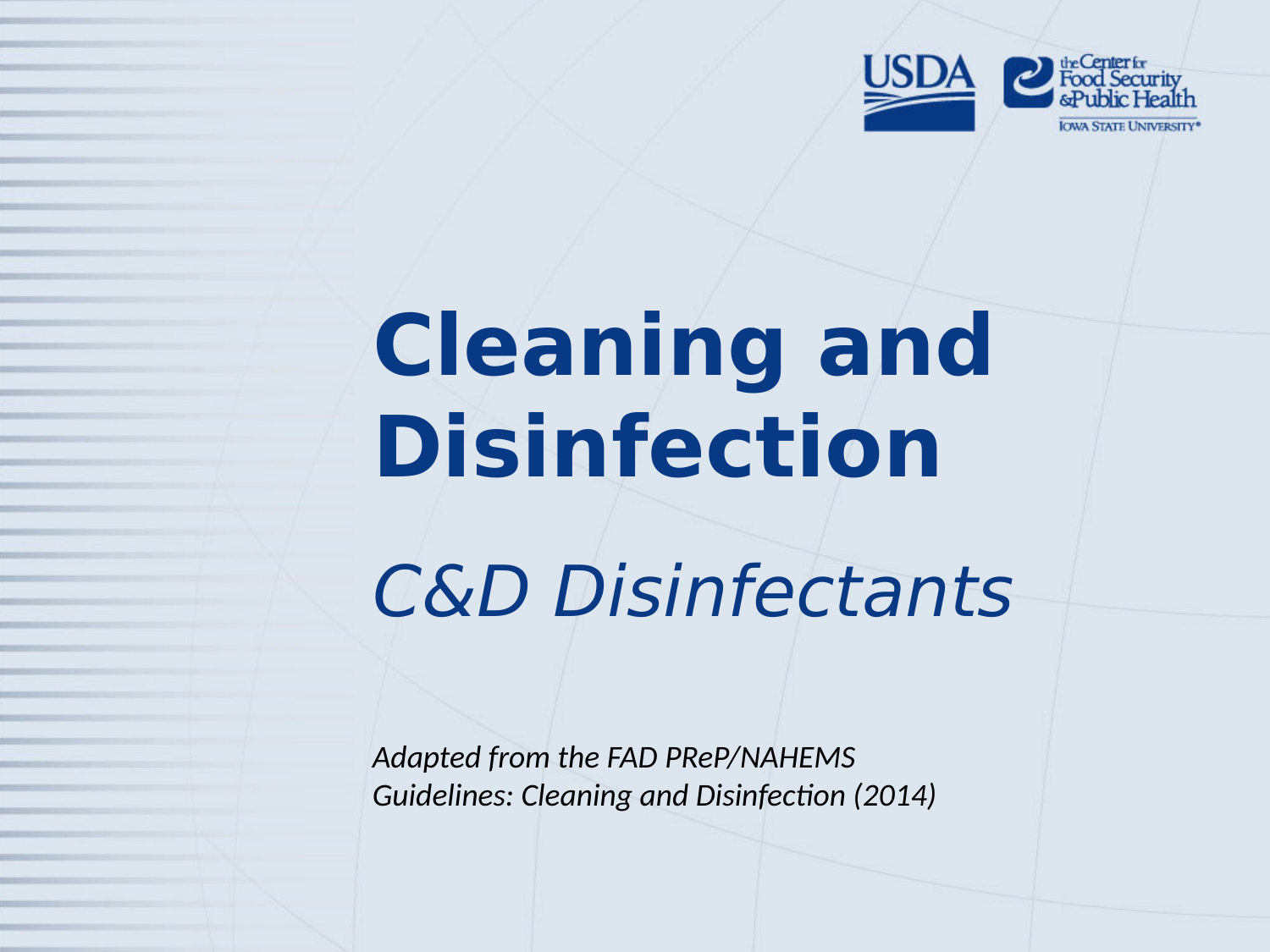

# Cleaning and Disinfection
C&D Disinfectants

Adapted from the FAD PReP/NAHEMS
Guidelines: Cleaning and Disinfection (2014)